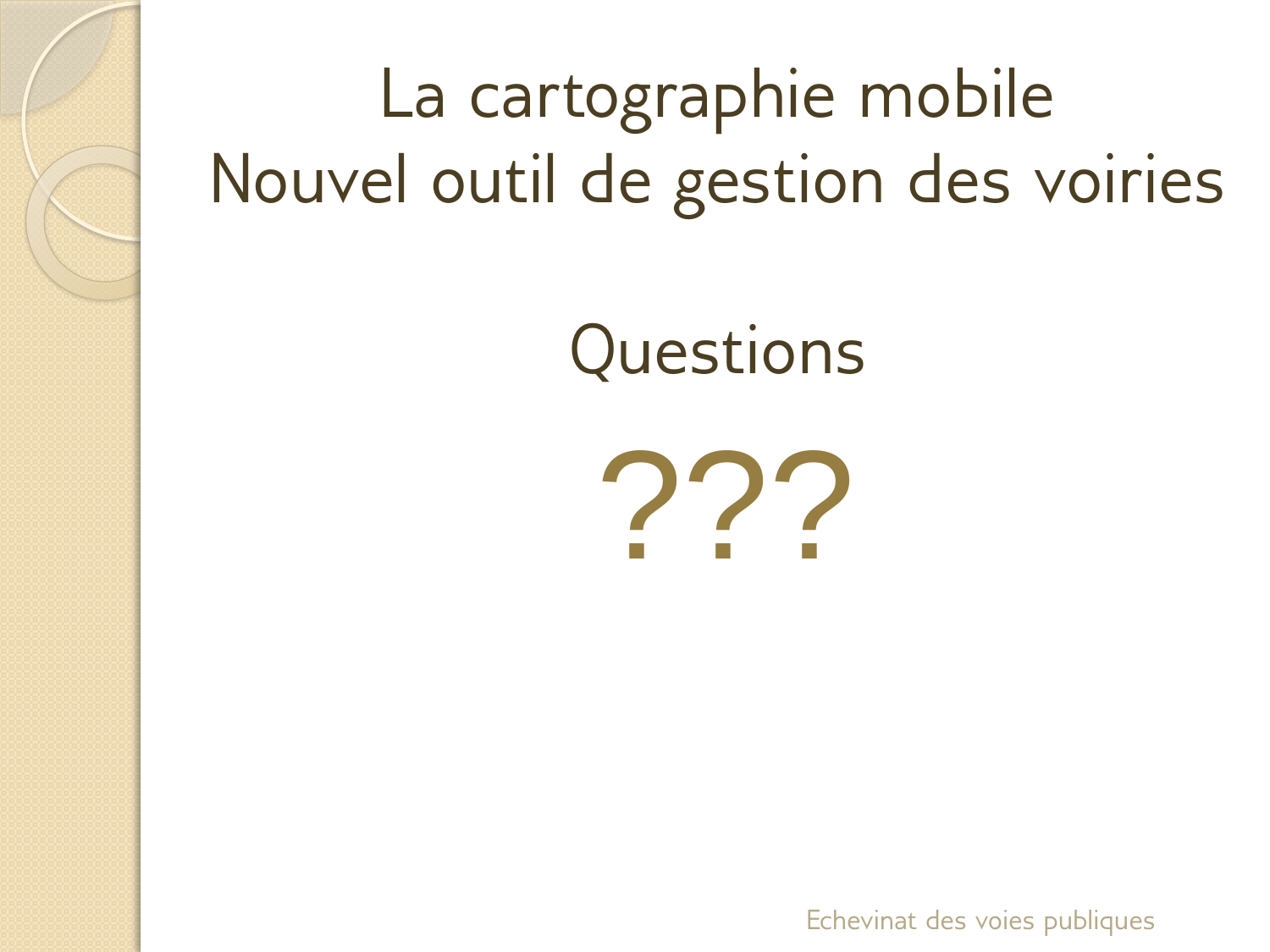

# La cartographie mobile Nouvel outil de gestion des voiries Questions

???
Echevinat des voies publiques